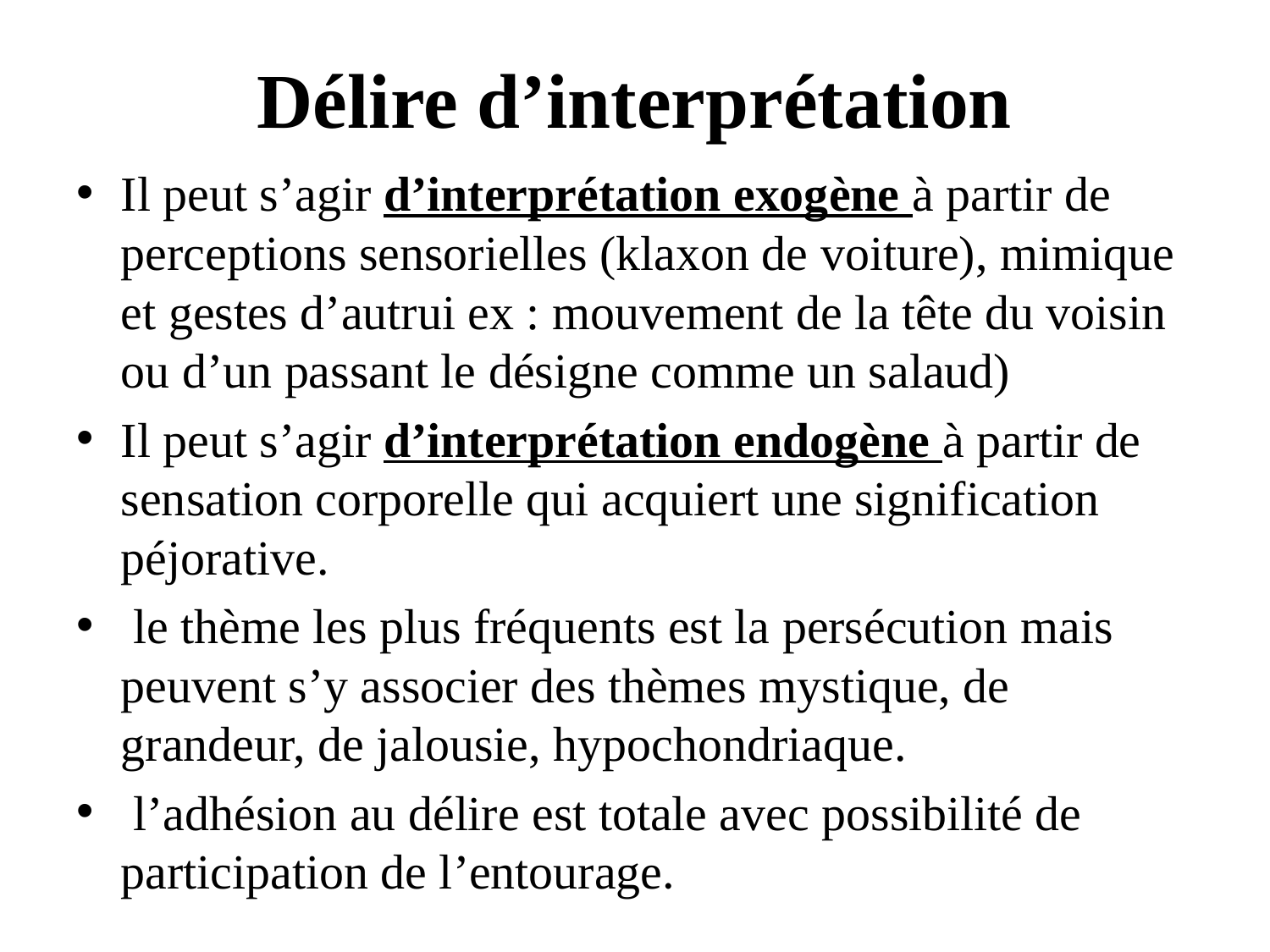

# Délire d’interprétation
Il peut s’agir d’interprétation exogène à partir de perceptions sensorielles (klaxon de voiture), mimique et gestes d’autrui ex : mouvement de la tête du voisin ou d’un passant le désigne comme un salaud)
Il peut s’agir d’interprétation endogène à partir de sensation corporelle qui acquiert une signification péjorative.
 le thème les plus fréquents est la persécution mais peuvent s’y associer des thèmes mystique, de grandeur, de jalousie, hypochondriaque.
 l’adhésion au délire est totale avec possibilité de participation de l’entourage.